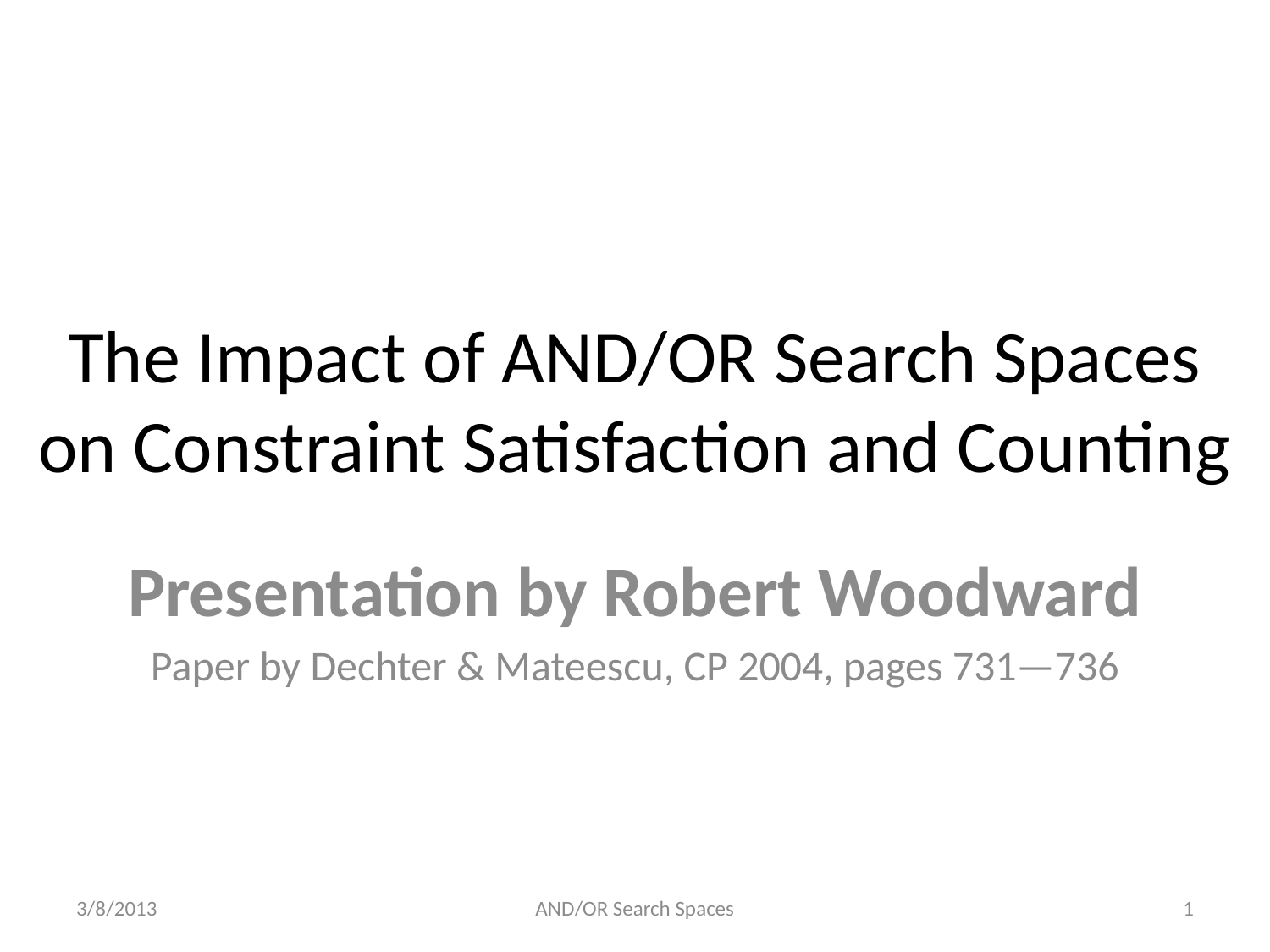

# The Impact of AND/OR Search Spaces on Constraint Satisfaction and Counting
Presentation by Robert Woodward
Paper by Dechter & Mateescu, CP 2004, pages 731—736
3/8/2013
AND/OR Search Spaces
1